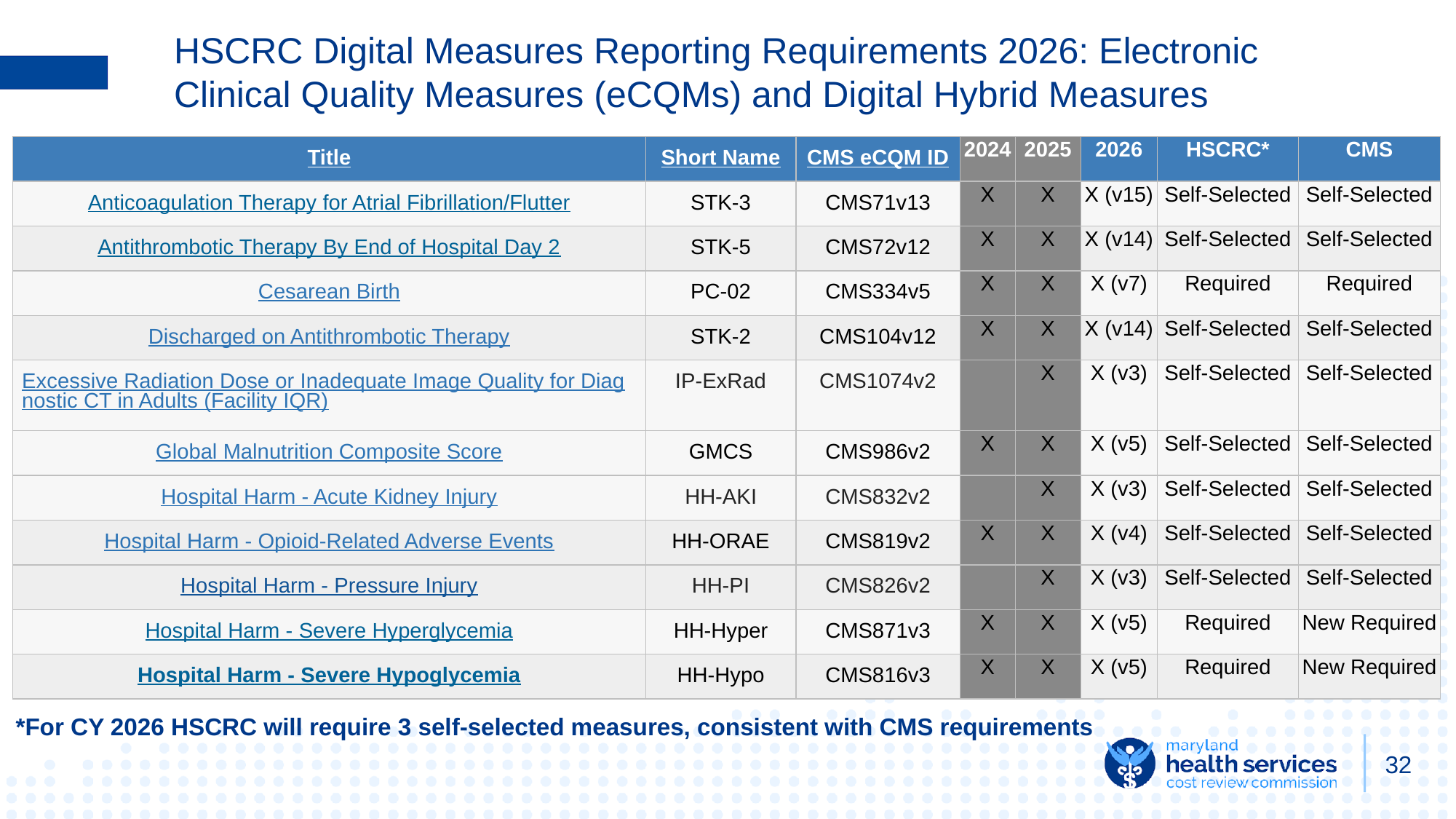

HSCRC Digital Measures Reporting Requirements 2026: Electronic Clinical Quality Measures (eCQMs) and Digital Hybrid Measures
| Title | Short Name | CMS eCQM ID | 2024 | 2025 | 2026 | HSCRC\* | CMS |
| --- | --- | --- | --- | --- | --- | --- | --- |
| Anticoagulation Therapy for Atrial Fibrillation/Flutter | STK-3 | CMS71v13 | X | X | X (v15) | Self-Selected | Self-Selected |
| Antithrombotic Therapy By End of Hospital Day 2 | STK-5 | CMS72v12 | X | X | X (v14) | Self-Selected | Self-Selected |
| Cesarean Birth | PC-02 | CMS334v5 | X | X | X (v7) | Required | Required |
| Discharged on Antithrombotic Therapy | STK-2 | CMS104v12 | X | X | X (v14) | Self-Selected | Self-Selected |
| Excessive Radiation Dose or Inadequate Image Quality for Diagnostic CT in Adults (Facility IQR) | IP-ExRad | CMS1074v2 |  | X | X (v3) | Self-Selected | Self-Selected |
| Global Malnutrition Composite Score | GMCS | CMS986v2 | X | X | X (v5) | Self-Selected | Self-Selected |
| Hospital Harm - Acute Kidney Injury | HH-AKI | CMS832v2 |  | X | X (v3) | Self-Selected | Self-Selected |
| Hospital Harm - Opioid-Related Adverse Events | HH-ORAE | CMS819v2 | X | X | X (v4) | Self-Selected | Self-Selected |
| Hospital Harm - Pressure Injury | HH-PI | CMS826v2 |  | X | X (v3) | Self-Selected | Self-Selected |
| Hospital Harm - Severe Hyperglycemia | HH-Hyper | CMS871v3 | X | X | X (v5) | Required | New Required |
| Hospital Harm - Severe Hypoglycemia | HH-Hypo | CMS816v3 | X | X | X (v5) | Required | New Required |
*For CY 2026 HSCRC will require 3 self-selected measures, consistent with CMS requirements
32